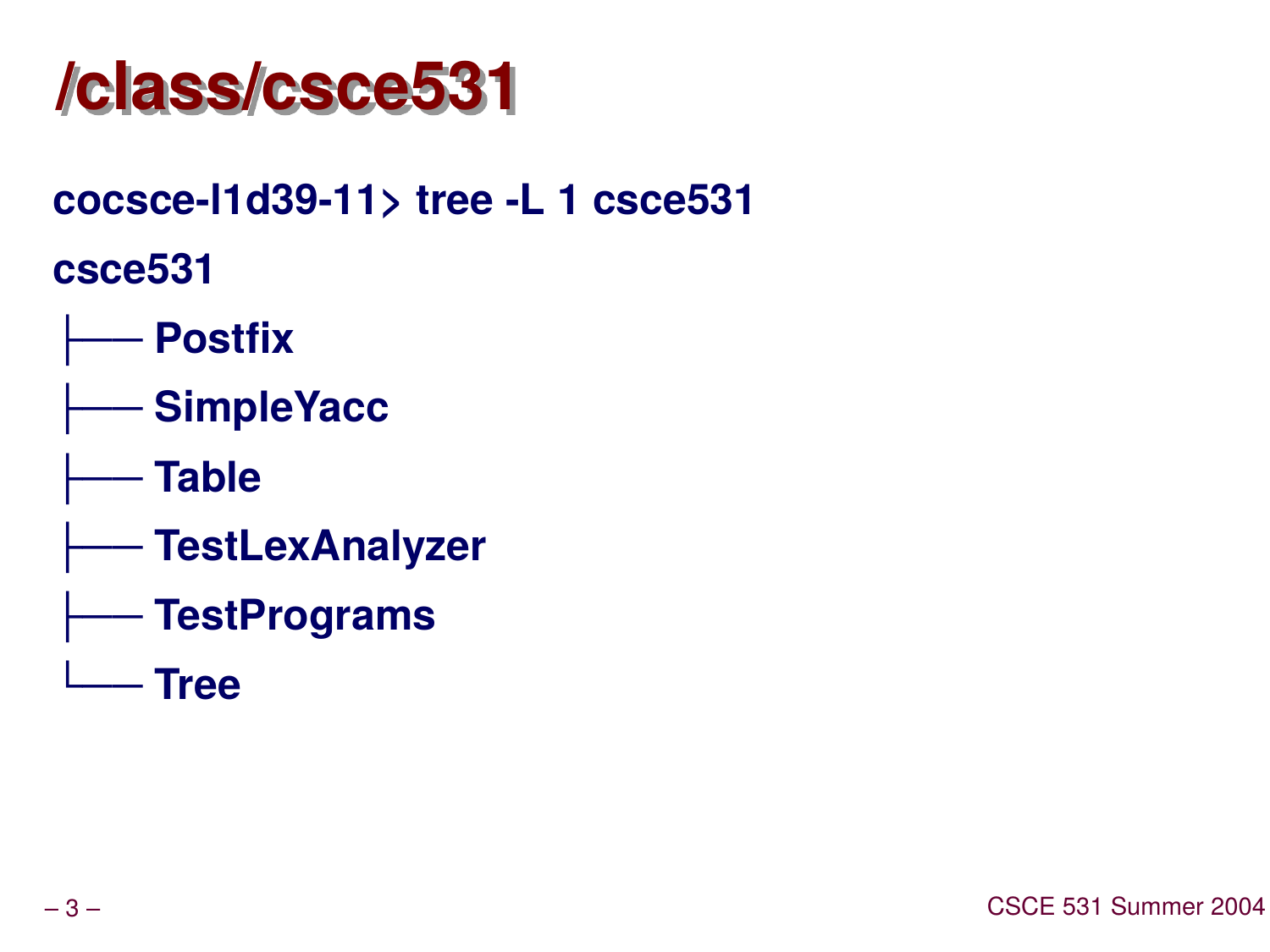

# /class/csce531
cocsce-l1d39-11> tree -L 1 csce531
csce531
├── Postfix
├── SimpleYacc
├── Table
├── TestLexAnalyzer
├── TestPrograms
└── Tree